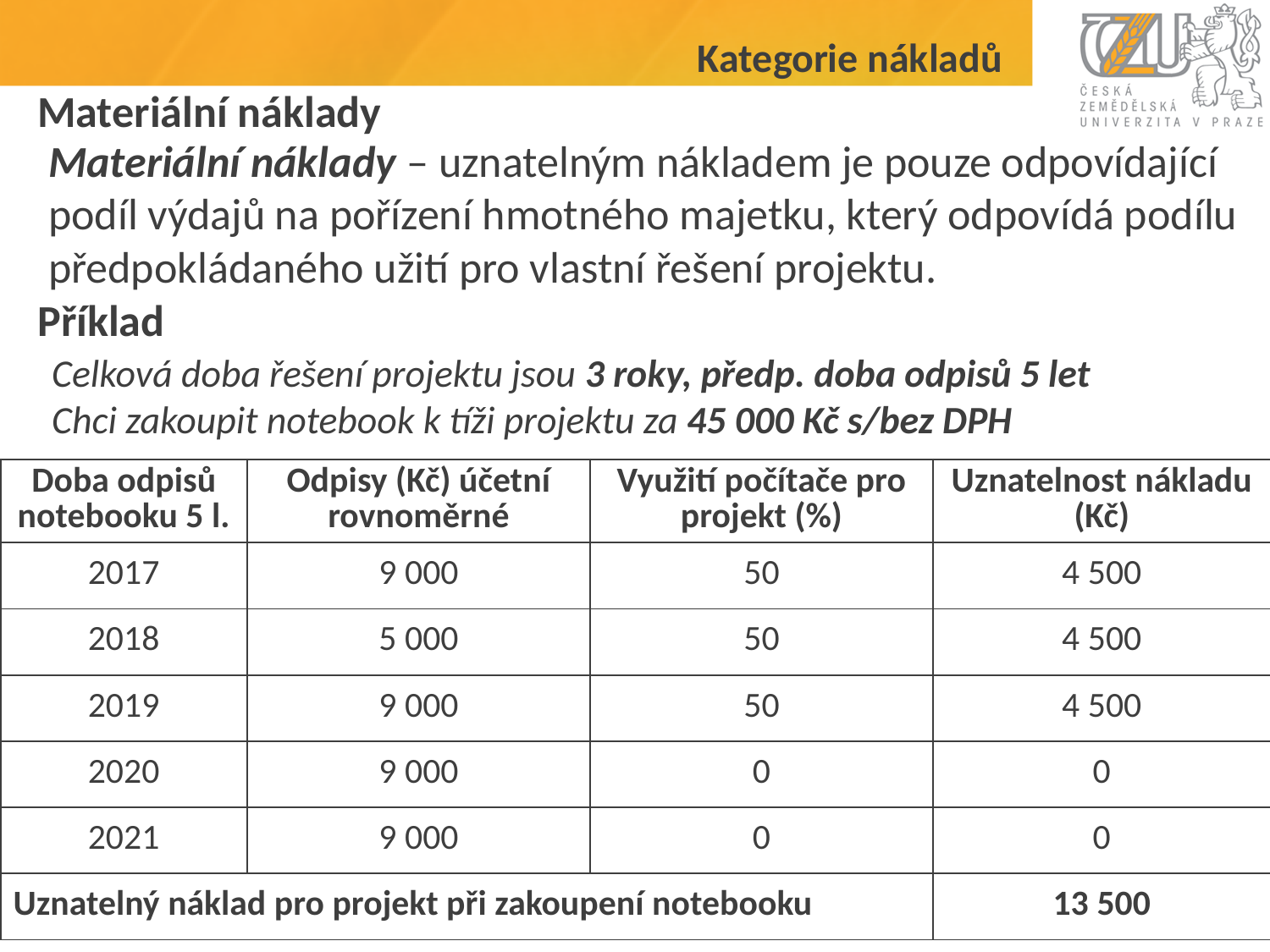

Kategorie nákladů
# Materiální náklady
Materiální náklady – uznatelným nákladem je pouze odpovídající podíl výdajů na pořízení hmotného majetku, který odpovídá podílu předpokládaného užití pro vlastní řešení projektu.
Příklad
Celková doba řešení projektu jsou 3 roky, předp. doba odpisů 5 let
Chci zakoupit notebook k tíži projektu za 45 000 Kč s/bez DPH
| Doba odpisů notebooku 5 l. | Odpisy (Kč) účetní rovnoměrné | Využití počítače pro projekt (%) | Uznatelnost nákladu (Kč) |
| --- | --- | --- | --- |
| 2017 | 9 000 | 50 | 4 500 |
| 2018 | 5 000 | 50 | 4 500 |
| 2019 | 9 000 | 50 | 4 500 |
| 2020 | 9 000 | 0 | 0 |
| 2021 | 9 000 | 0 | 0 |
| Uznatelný náklad pro projekt při zakoupení notebooku |  |  | 13 500 |